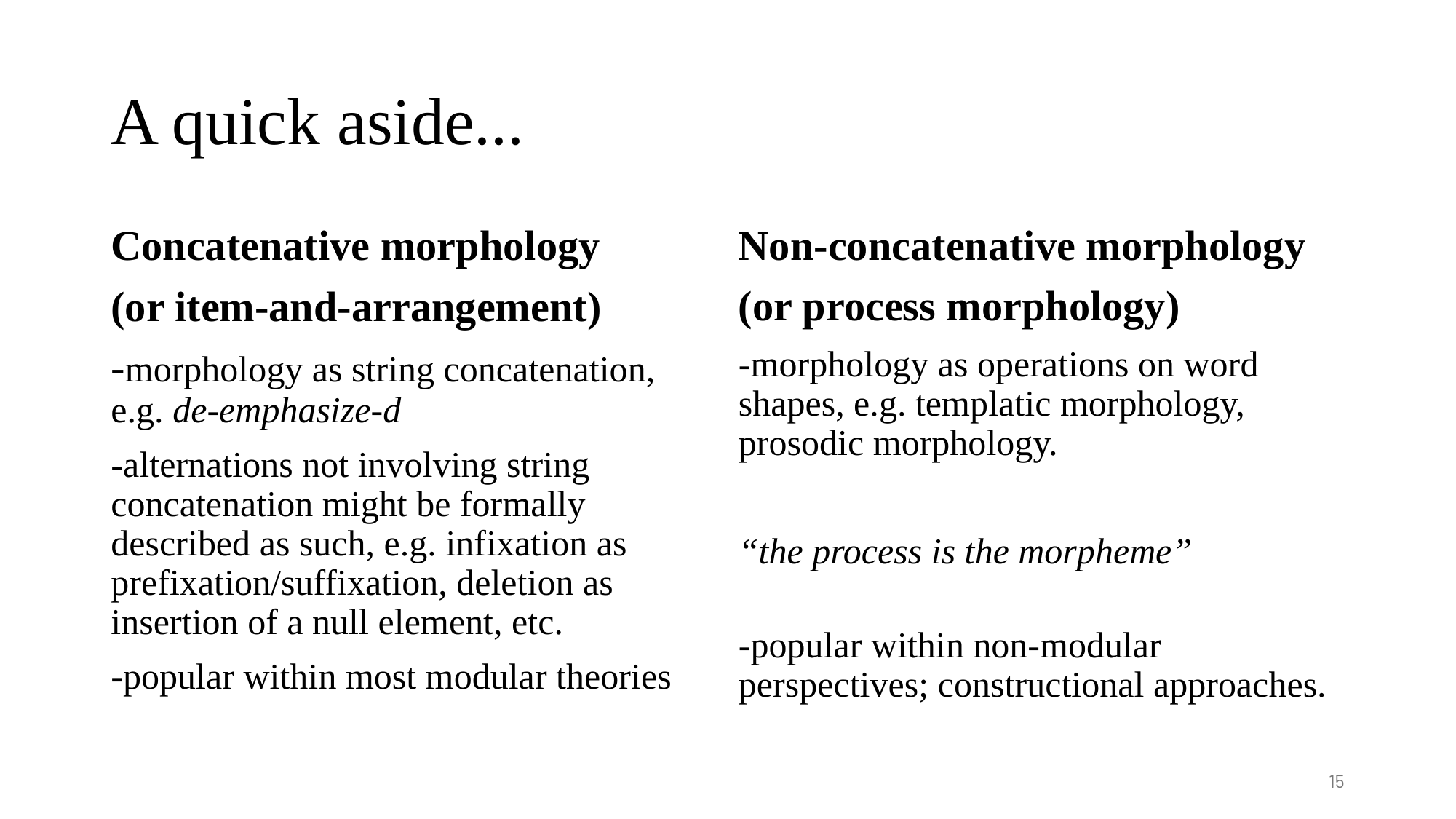

# A quick aside...
Non-concatenative morphology
(or process morphology)
-morphology as operations on word shapes, e.g. templatic morphology, prosodic morphology.

“the process is the morpheme”
-popular within non-modular perspectives; constructional approaches.
Concatenative morphology
(or item-and-arrangement)
-morphology as string concatenation, e.g. de-emphasize-d
-alternations not involving string concatenation might be formally described as such, e.g. infixation as prefixation/suffixation, deletion as insertion of a null element, etc.
-popular within most modular theories
15